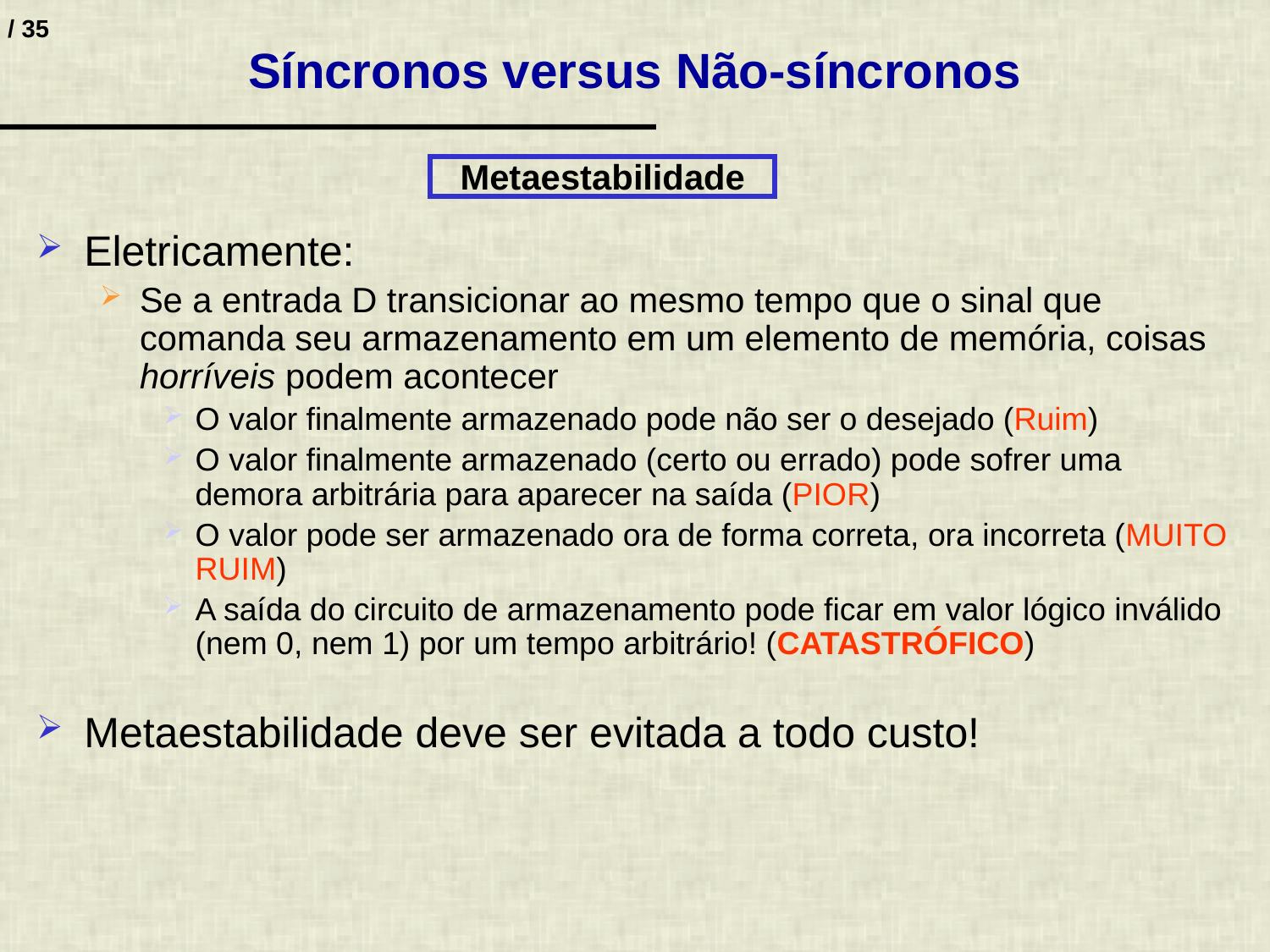

# Síncronos versus Não-síncronos
Metaestabilidade
Eletricamente:
Se a entrada D transicionar ao mesmo tempo que o sinal que comanda seu armazenamento em um elemento de memória, coisas horríveis podem acontecer
O valor finalmente armazenado pode não ser o desejado (Ruim)
O valor finalmente armazenado (certo ou errado) pode sofrer uma demora arbitrária para aparecer na saída (PIOR)
O valor pode ser armazenado ora de forma correta, ora incorreta (MUITO RUIM)
A saída do circuito de armazenamento pode ficar em valor lógico inválido (nem 0, nem 1) por um tempo arbitrário! (CATASTRÓFICO)

Metaestabilidade deve ser evitada a todo custo!